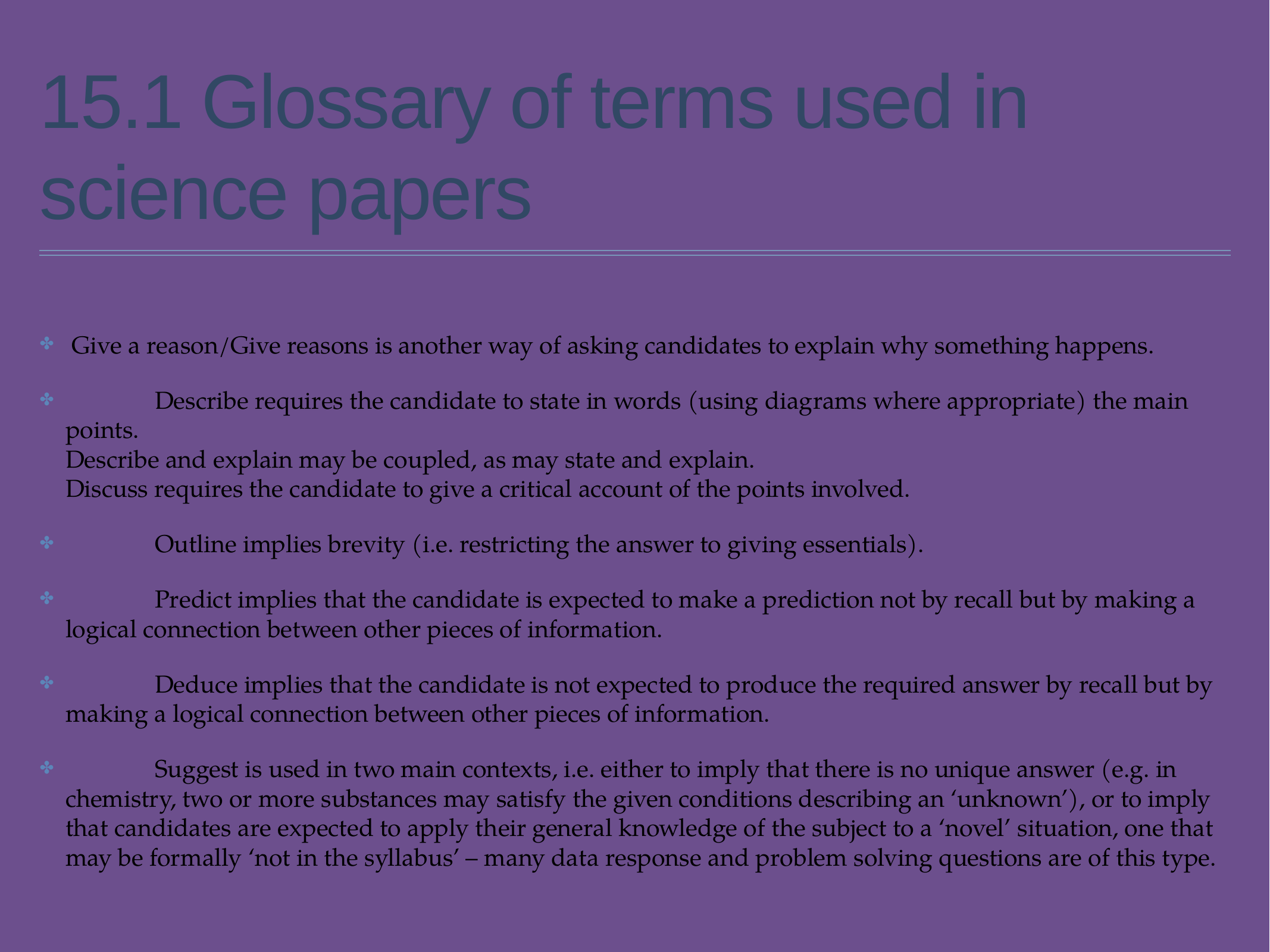

# 15.1 Glossary of terms used in science papers
 Give a reason/Give reasons is another way of asking candidates to explain why something happens.
	Describe requires the candidate to state in words (using diagrams where appropriate) the main points.
Describe and explain may be coupled, as may state and explain.
Discuss requires the candidate to give a critical account of the points involved.
	Outline implies brevity (i.e. restricting the answer to giving essentials).
	Predict implies that the candidate is expected to make a prediction not by recall but by making a logical connection between other pieces of information.
	Deduce implies that the candidate is not expected to produce the required answer by recall but by making a logical connection between other pieces of information.
	Suggest is used in two main contexts, i.e. either to imply that there is no unique answer (e.g. in chemistry, two or more substances may satisfy the given conditions describing an ‘unknown’), or to imply that candidates are expected to apply their general knowledge of the subject to a ‘novel’ situation, one that may be formally ‘not in the syllabus’ – many data response and problem solving questions are of this type.